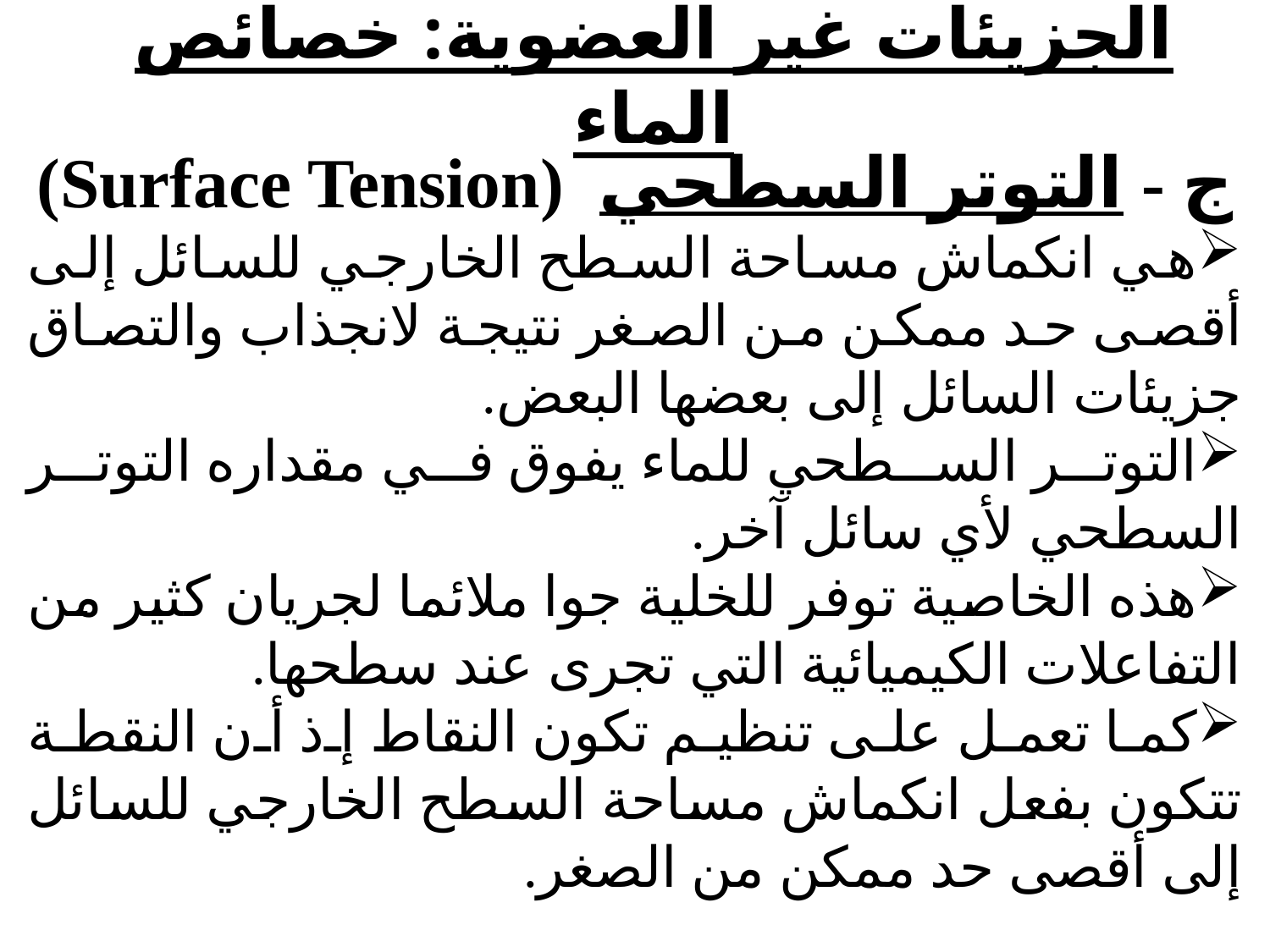

# الجزيئات غير العضوية: خصائص الماء
ج - التوتر السطحي  (Surface Tension)
هي انكماش مساحة السطح الخارجي للسائل إلى أقصى حد ممكن من الصغر نتيجة لانجذاب والتصاق جزيئات السائل إلى بعضها البعض.
التوتر السطحي للماء يفوق في مقداره التوتر السطحي لأي سائل آخر.
هذه الخاصية توفر للخلية جوا ملائما لجريان كثير من التفاعلات الكيميائية التي تجرى عند سطحها.
كما تعمل على تنظيم تكون النقاط إذ أن النقطة تتكون بفعل انكماش مساحة السطح الخارجي للسائل إلى أقصى حد ممكن من الصغر.